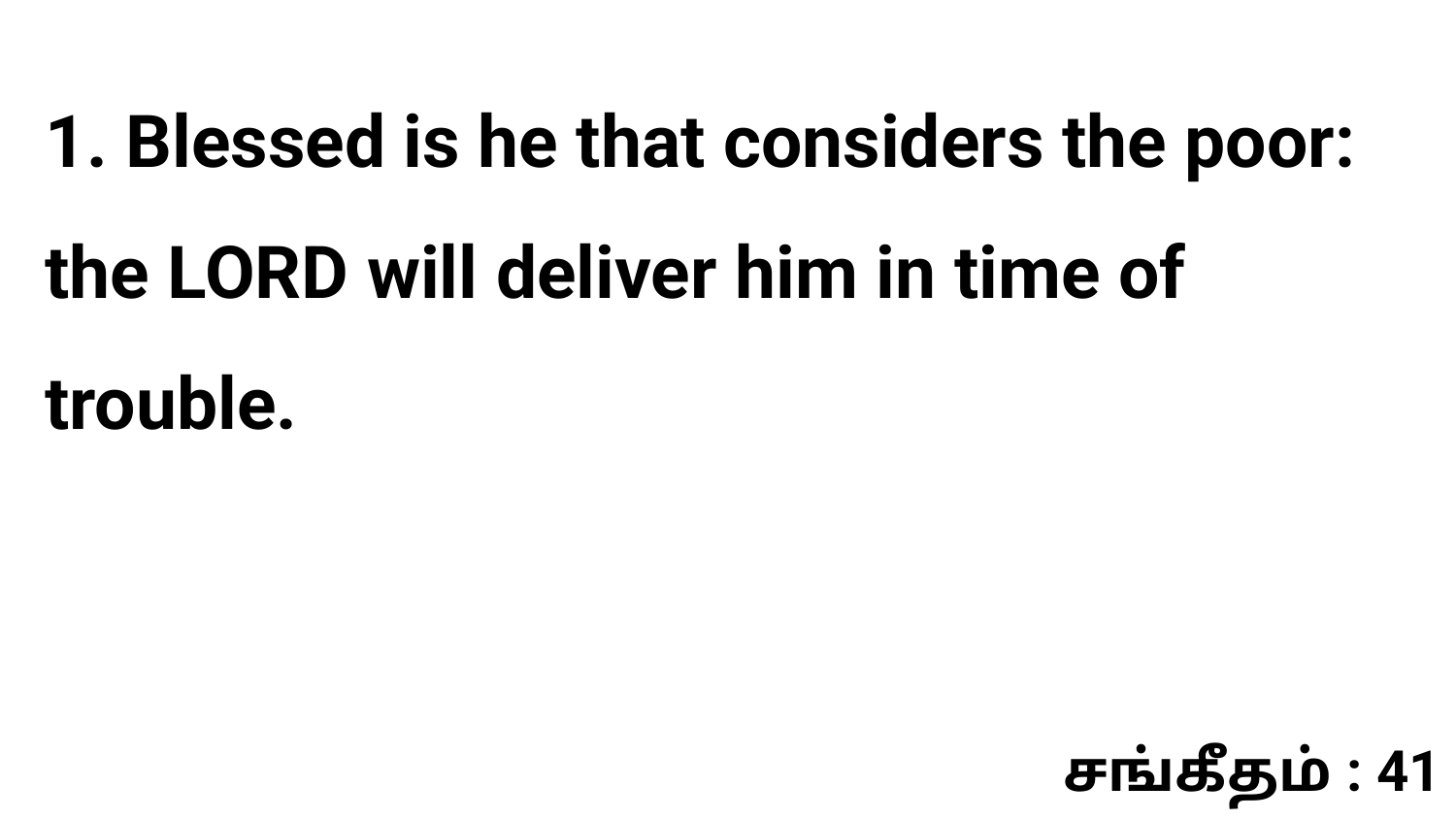

1. Blessed is he that considers the poor: the LORD will deliver him in time of trouble.
சங்கீதம் : 41